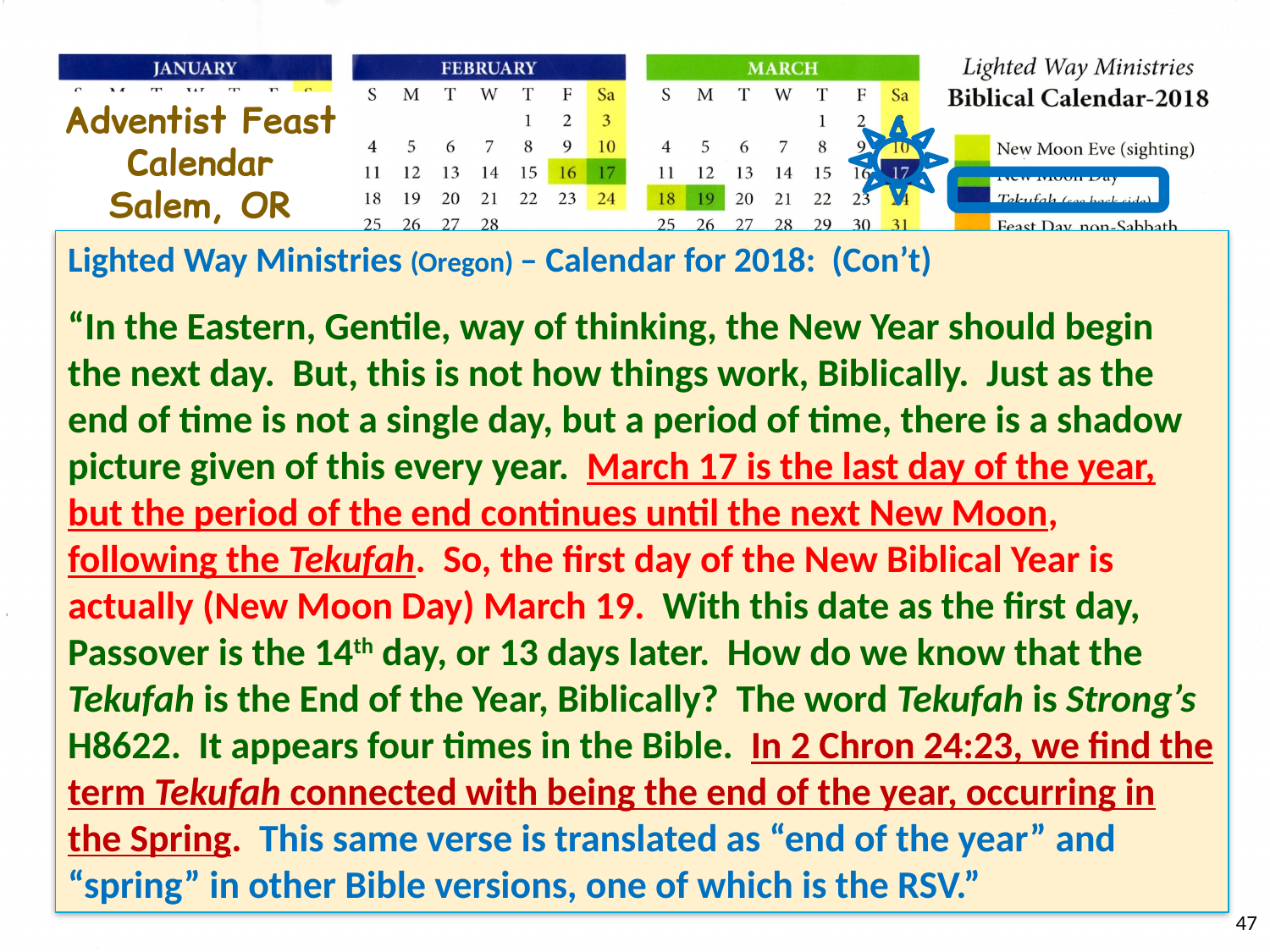

Adventist Feast
Calendar
Salem, OR

Lighted Way Ministries (Oregon) – Calendar for 2018:  (Con’t)

“In the Eastern, Gentile, way of thinking, the New Year should begin the next day.  But, this is not how things work, Biblically.  Just as the end of time is not a single day, but a period of time, there is a shadow picture given of this every year.  March 17 is the last day of the year, but the period of the end continues until the next New Moon, following the Tekufah.  So, the first day of the New Biblical Year is actually (New Moon Day) March 19.  With this date as the first day, Passover is the 14th day, or 13 days later.  How do we know that the Tekufah is the End of the Year, Biblically?  The word Tekufah is Strong’s H8622.  It appears four times in the Bible.  In 2 Chron 24:23, we find the term Tekufah connected with being the end of the year, occurring in the Spring.  This same verse is translated as “end of the year” and “spring” in other Bible versions, one of which is the RSV.”
47